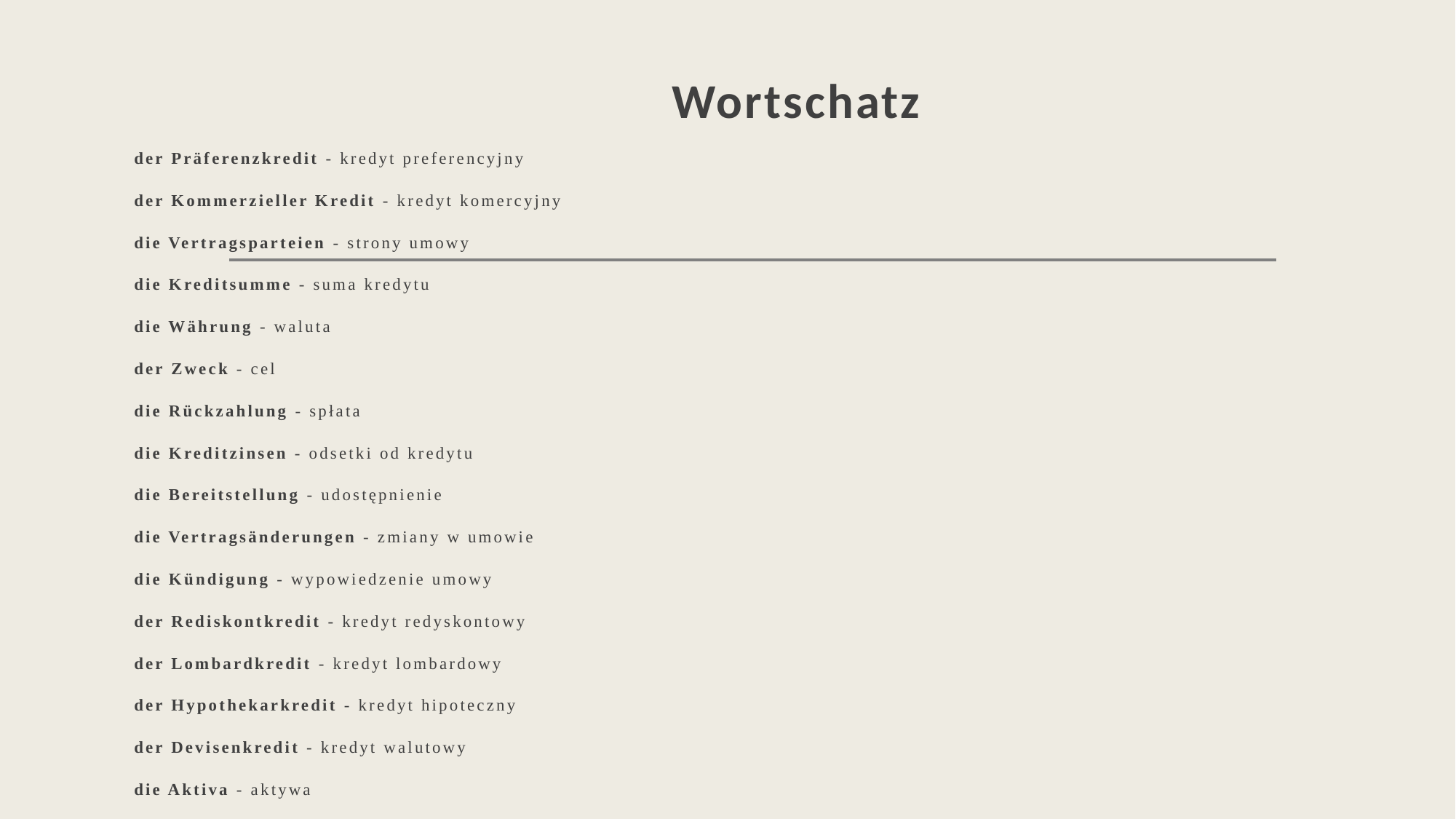

# Wortschatz
der Präferenzkredit - kredyt preferencyjny
der Kommerzieller Kredit - kredyt komercyjny
die Vertragsparteien - strony umowy
die Kreditsumme - suma kredytu
die Währung - waluta
der Zweck - cel
die Rückzahlung - spłata
die Kreditzinsen - odsetki od kredytu
die Bereitstellung - udostępnienie
die Vertragsänderungen - zmiany w umowie
die Kündigung - wypowiedzenie umowy
der Rediskontkredit - kredyt redyskontowy
der Lombardkredit - kredyt lombardowy
der Hypothekarkredit - kredyt hipoteczny
der Devisenkredit - kredyt walutowy
die Aktiva - aktywa